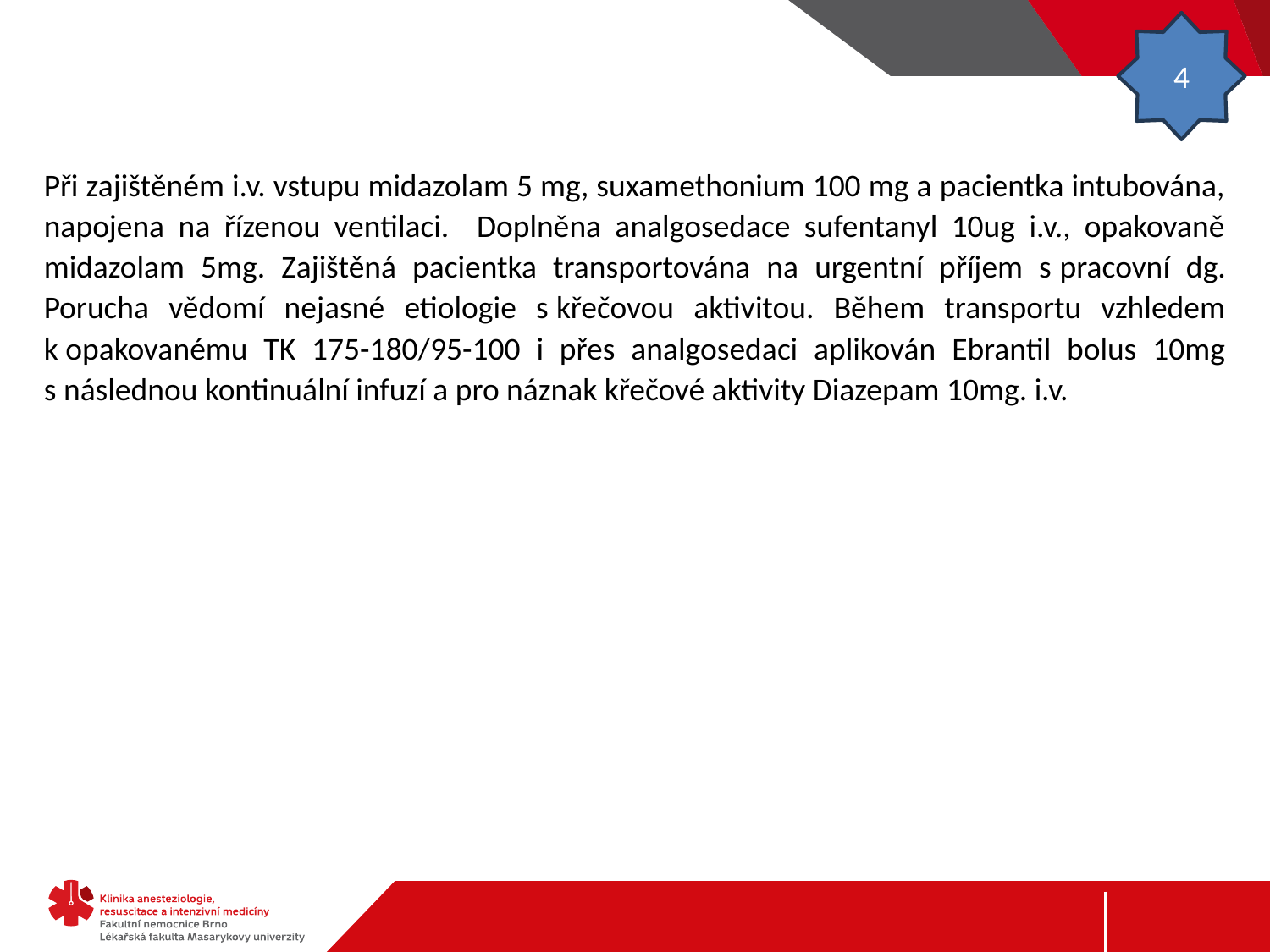

#
4
Při zajištěném i.v. vstupu midazolam 5 mg, suxamethonium 100 mg a pacientka intubována, napojena na řízenou ventilaci.  Doplněna analgosedace sufentanyl 10ug i.v., opakovaně midazolam 5mg. Zajištěná pacientka transportována na urgentní příjem s pracovní dg. Porucha vědomí nejasné etiologie s křečovou aktivitou. Během transportu vzhledem k opakovanému TK 175-180/95-100 i přes analgosedaci aplikován Ebrantil bolus 10mg s následnou kontinuální infuzí a pro náznak křečové aktivity Diazepam 10mg. i.v.